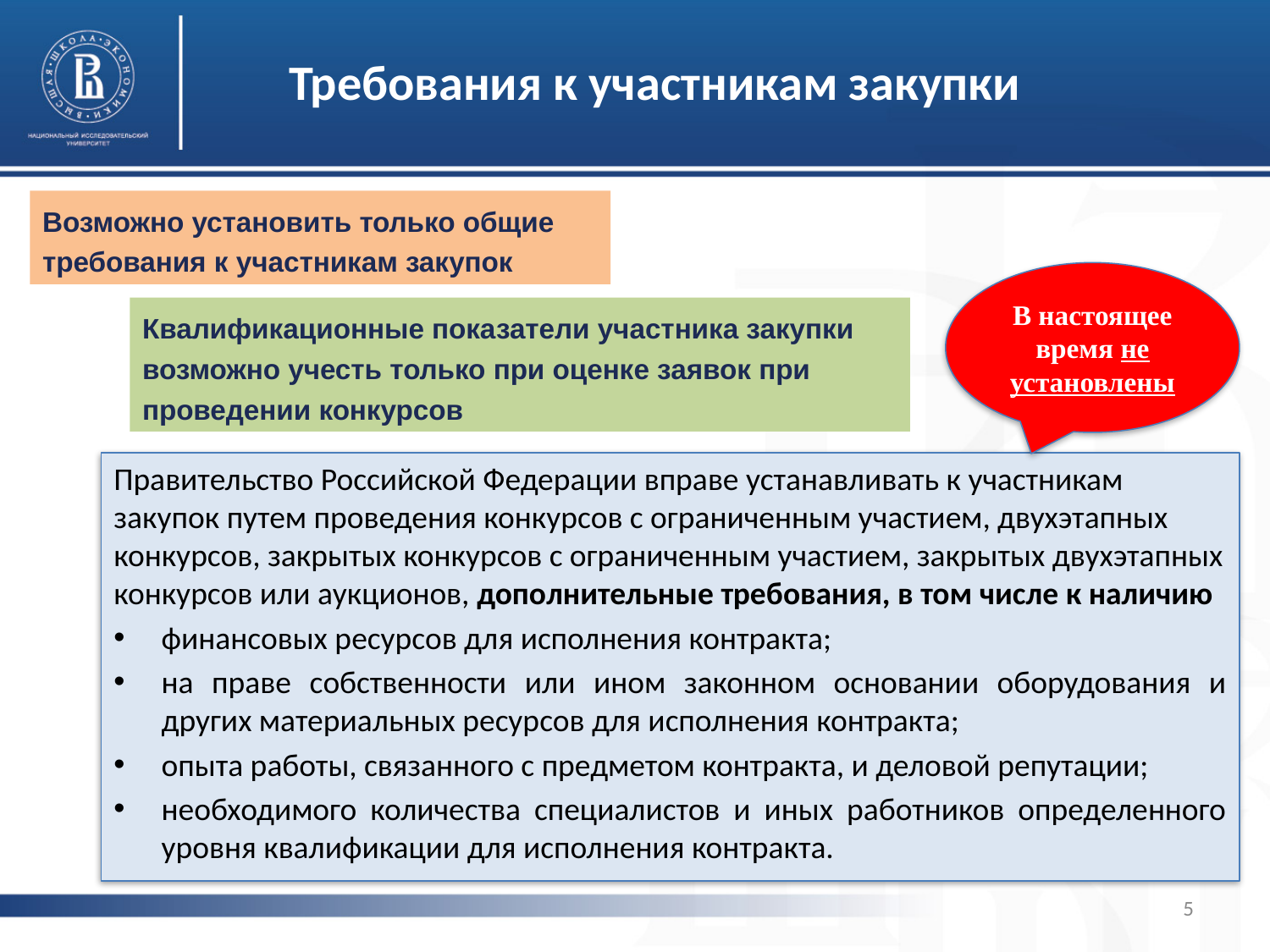

# Требования к участникам закупки

Возможно установить только общие требования к участникам закупок
В настоящее время не установлены
Квалификационные показатели участника закупки возможно учесть только при оценке заявок при проведении конкурсов
Правительство Российской Федерации вправе устанавливать к участникам закупок путем проведения конкурсов с ограниченным участием, двухэтапных конкурсов, закрытых конкурсов с ограниченным участием, закрытых двухэтапных конкурсов или аукционов, дополнительные требования, в том числе к наличию
финансовых ресурсов для исполнения контракта;
на праве собственности или ином законном основании оборудования и других материальных ресурсов для исполнения контракта;
опыта работы, связанного с предметом контракта, и деловой репутации;
необходимого количества специалистов и иных работников определенного уровня квалификации для исполнения контракта.

5